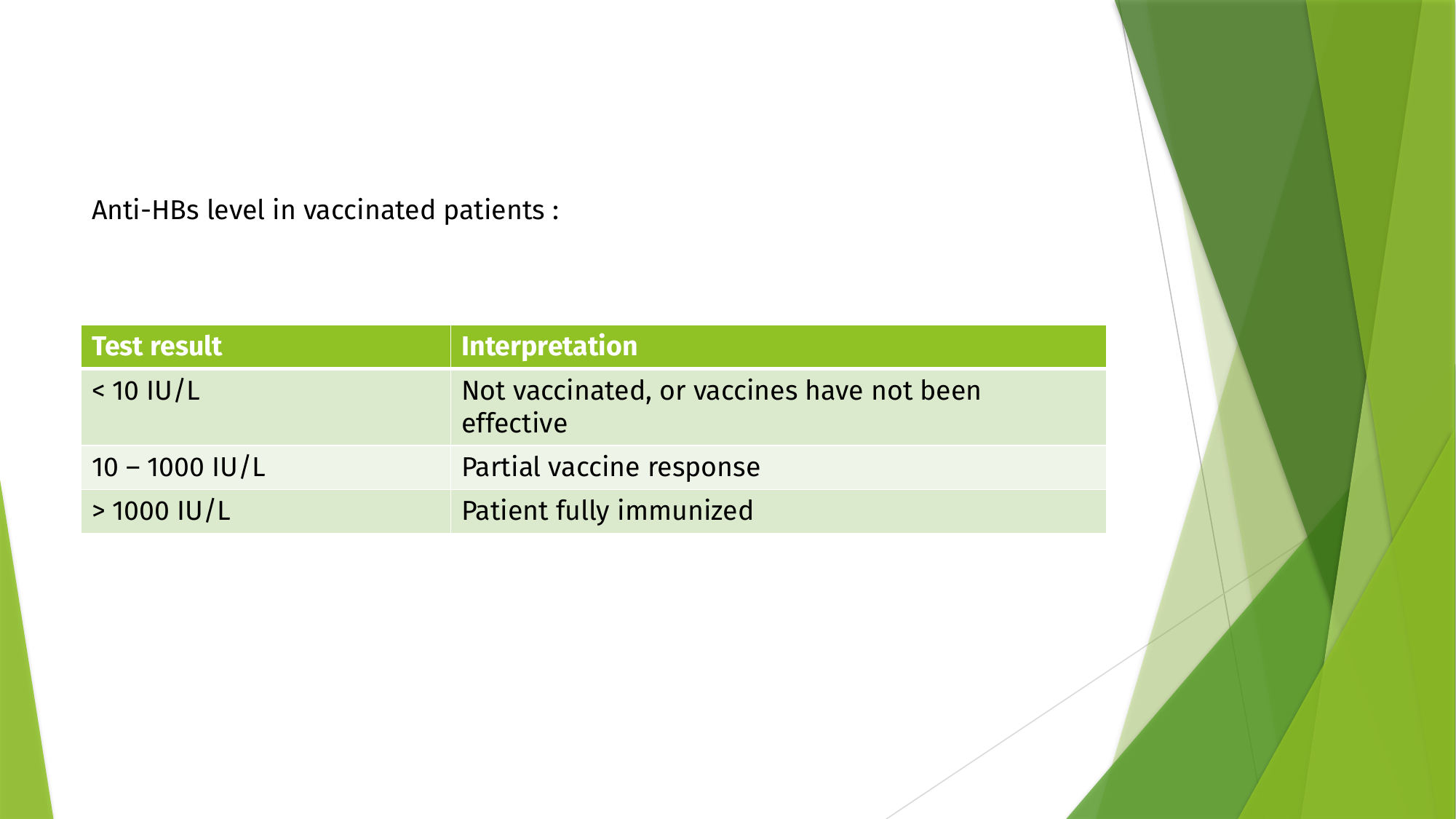

# Anti-HBs level in vaccinated patients :
| Test result | Interpretation |
| --- | --- |
| < 10 IU/L | Not vaccinated, or vaccines have not been effective |
| 10 – 1000 IU/L | Partial vaccine response |
| > 1000 IU/L | Patient fully immunized |